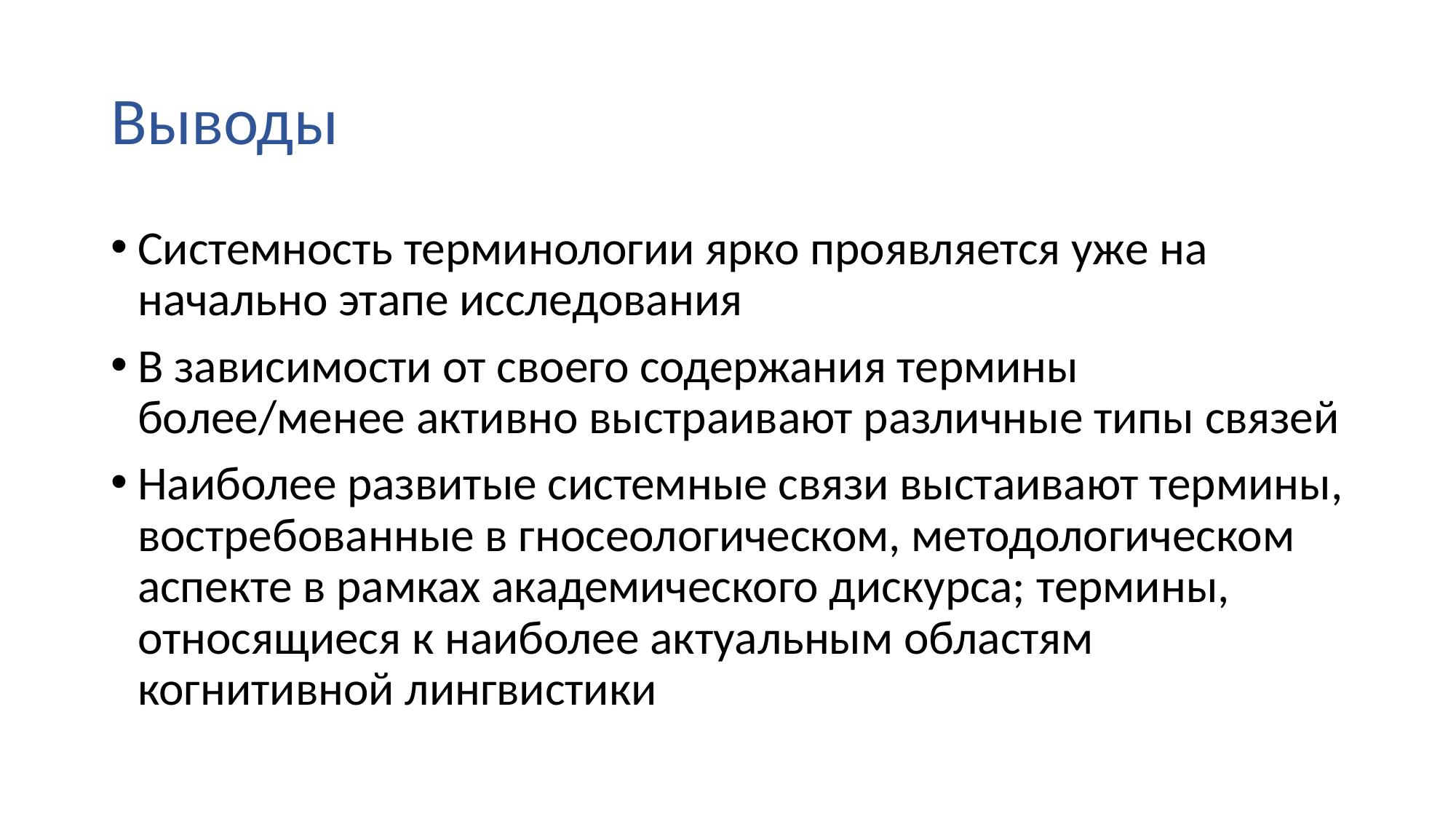

# Выводы
Системность терминологии ярко проявляется уже на начально этапе исследования
В зависимости от своего содержания термины более/менее активно выстраивают различные типы связей
Наиболее развитые системные связи выстаивают термины, востребованные в гносеологическом, методологическом аспекте в рамках академического дискурса; термины, относящиеся к наиболее актуальным областям когнитивной лингвистики